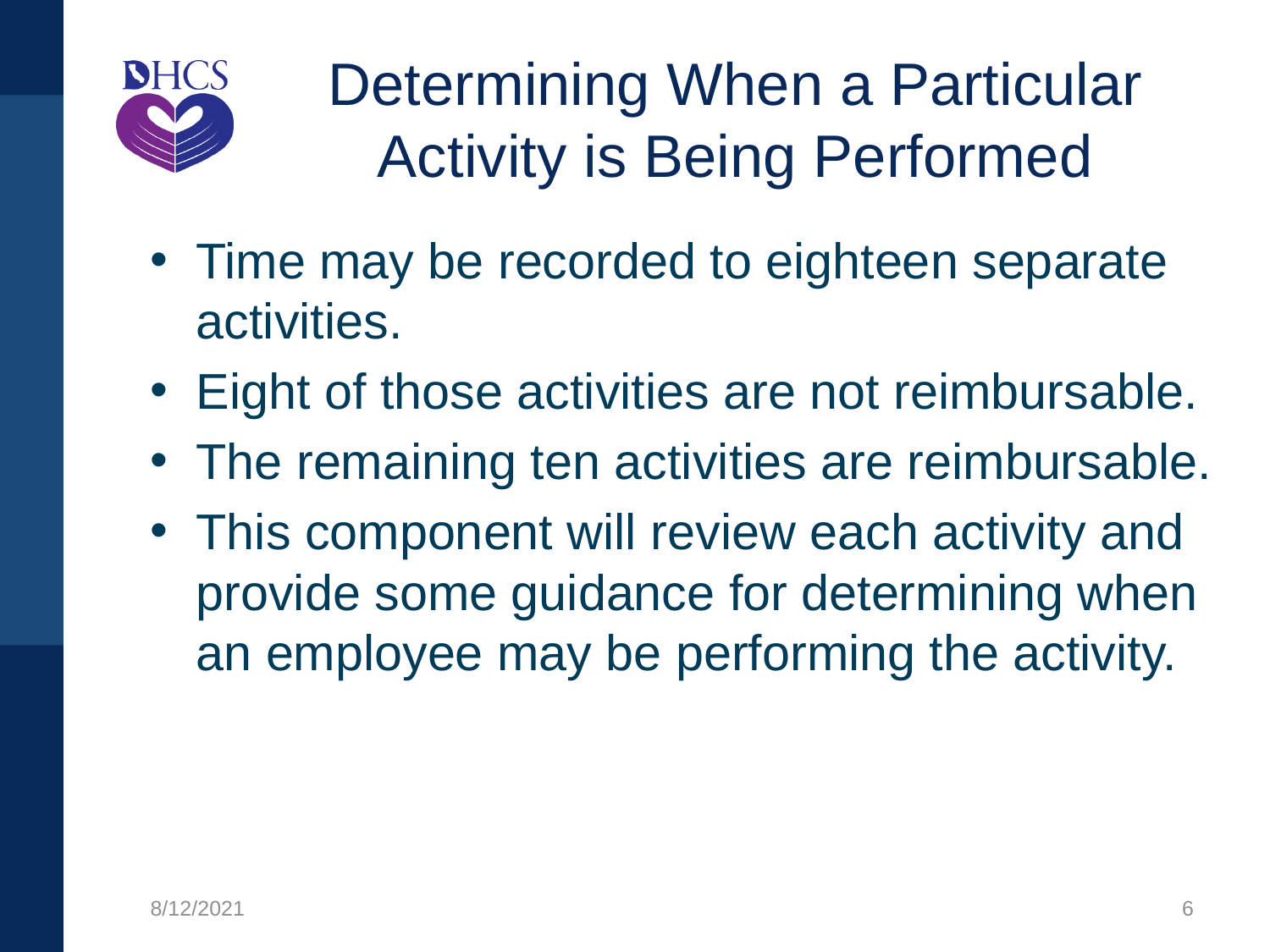

# Determining When a Particular Activity is Being Performed
Time may be recorded to eighteen separate activities.
Eight of those activities are not reimbursable.
The remaining ten activities are reimbursable.
This component will review each activity and provide some guidance for determining when an employee may be performing the activity.

8/12/2021
6